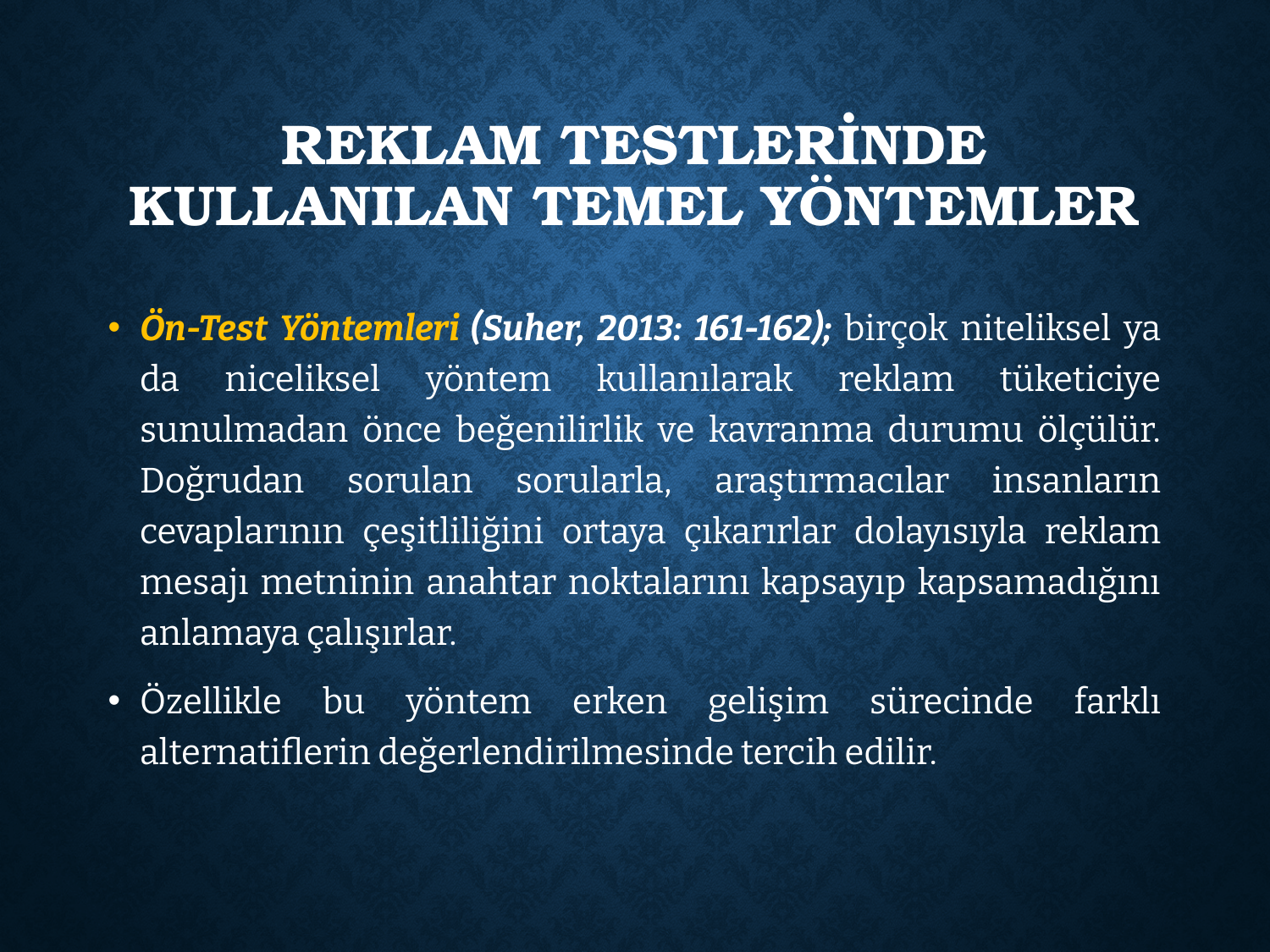

# Reklam Testlerİnde KullanIlan Temel Yöntemler
Ön-Test Yöntemleri (Suher, 2013: 161-162); birçok niteliksel ya da niceliksel yöntem kullanılarak reklam tüketiciye sunulmadan önce beğenilirlik ve kavranma durumu ölçülür. Doğrudan sorulan sorularla, araştırmacılar insanların cevaplarının çeşitliliğini ortaya çıkarırlar dolayısıyla reklam mesajı metninin anahtar noktalarını kapsayıp kapsamadığını anlamaya çalışırlar.
Özellikle bu yöntem erken gelişim sürecinde farklı alternatiflerin değerlendirilmesinde tercih edilir.